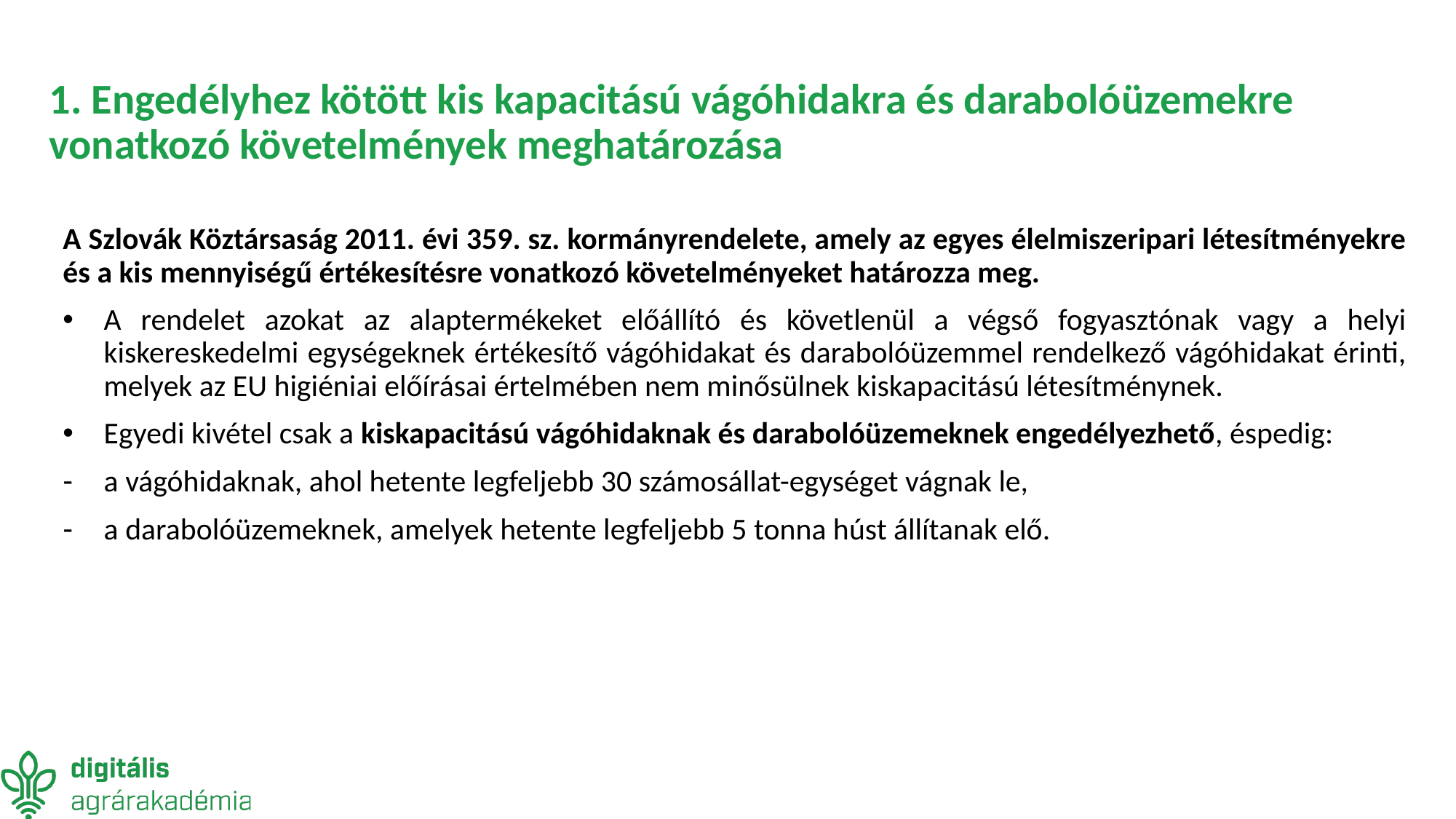

# 1. Engedélyhez kötött kis kapacitású vágóhidakra és darabolóüzemekre vonatkozó követelmények meghatározása
A Szlovák Köztársaság 2011. évi 359. sz. kormányrendelete, amely az egyes élelmiszeripari létesítményekre és a kis mennyiségű értékesítésre vonatkozó követelményeket határozza meg.
A rendelet azokat az alaptermékeket előállító és követlenül a végső fogyasztónak vagy a helyi kiskereskedelmi egységeknek értékesítő vágóhidakat és darabolóüzemmel rendelkező vágóhidakat érinti, melyek az EU higiéniai előírásai értelmében nem minősülnek kiskapacitású létesítménynek.
Egyedi kivétel csak a kiskapacitású vágóhidaknak és darabolóüzemeknek engedélyezhető, éspedig:
a vágóhidaknak, ahol hetente legfeljebb 30 számosállat-egységet vágnak le,
a darabolóüzemeknek, amelyek hetente legfeljebb 5 tonna húst állítanak elő.